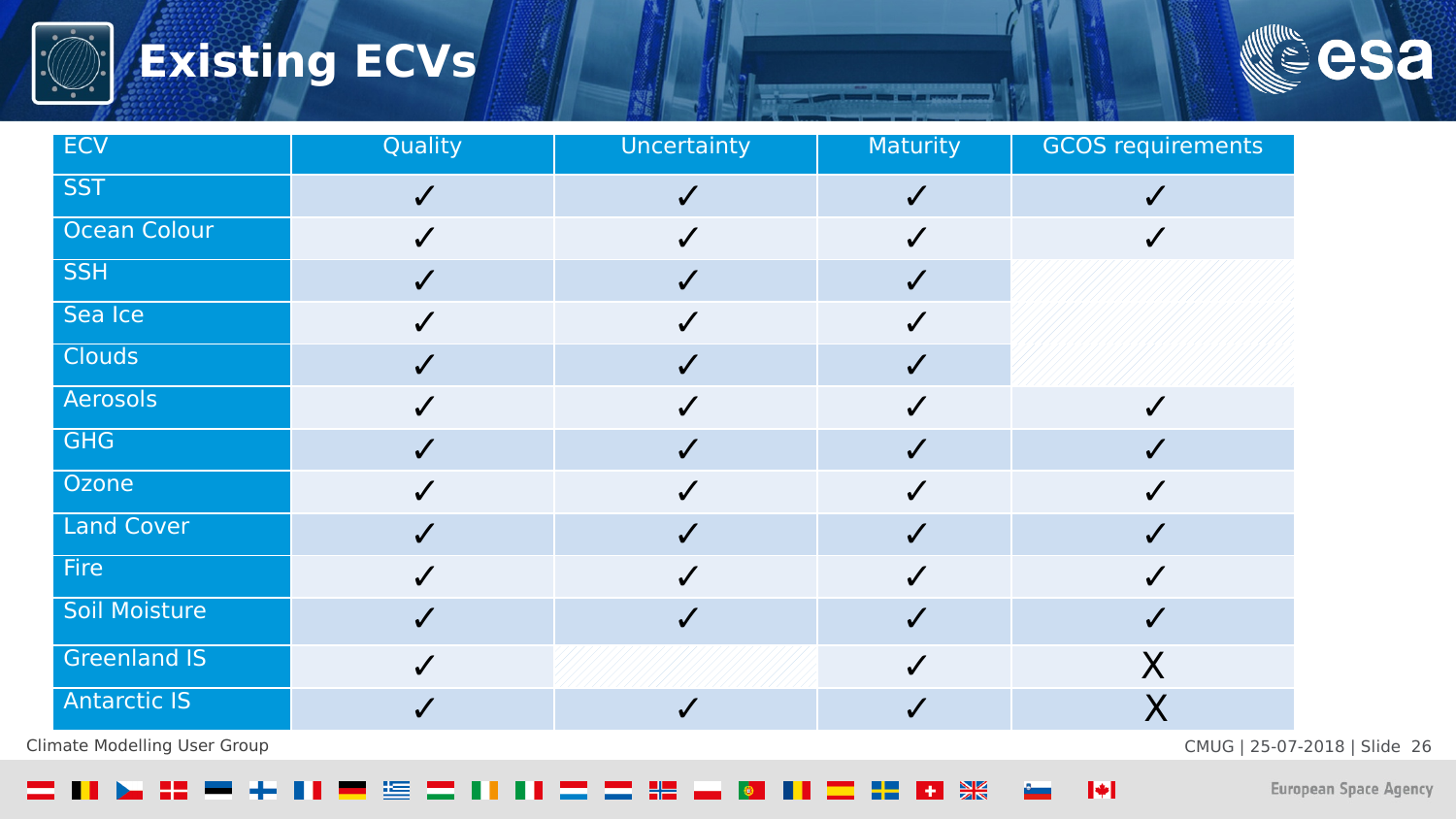

# Existing ECVs
| ECV | Quality | Uncertainty | Maturity | GCOS requirements |
| --- | --- | --- | --- | --- |
| SST | ✓ | ✓ | ✓ | ✓ |
| Ocean Colour | ✓ | ✓ | ✓ | ✓ |
| SSH | ✓ | ✓ | ✓ |  |
| Sea Ice | ✓ | ✓ | ✓ |  |
| Clouds | ✓ | ✓ | ✓ |  |
| Aerosols | ✓ | ✓ | ✓ | ✓ |
| GHG | ✓ | ✓ | ✓ | ✓ |
| Ozone | ✓ | ✓ | ✓ | ✓ |
| Land Cover | ✓ | ✓ | ✓ | ✓ |
| Fire | ✓ | ✓ | ✓ | ✓ |
| Soil Moisture | ✓ | ✓ | ✓ | ✓ |
| Greenland IS | ✓ |  | ✓ | X |
| Antarctic IS | ✓ | ✓ | ✓ | X |